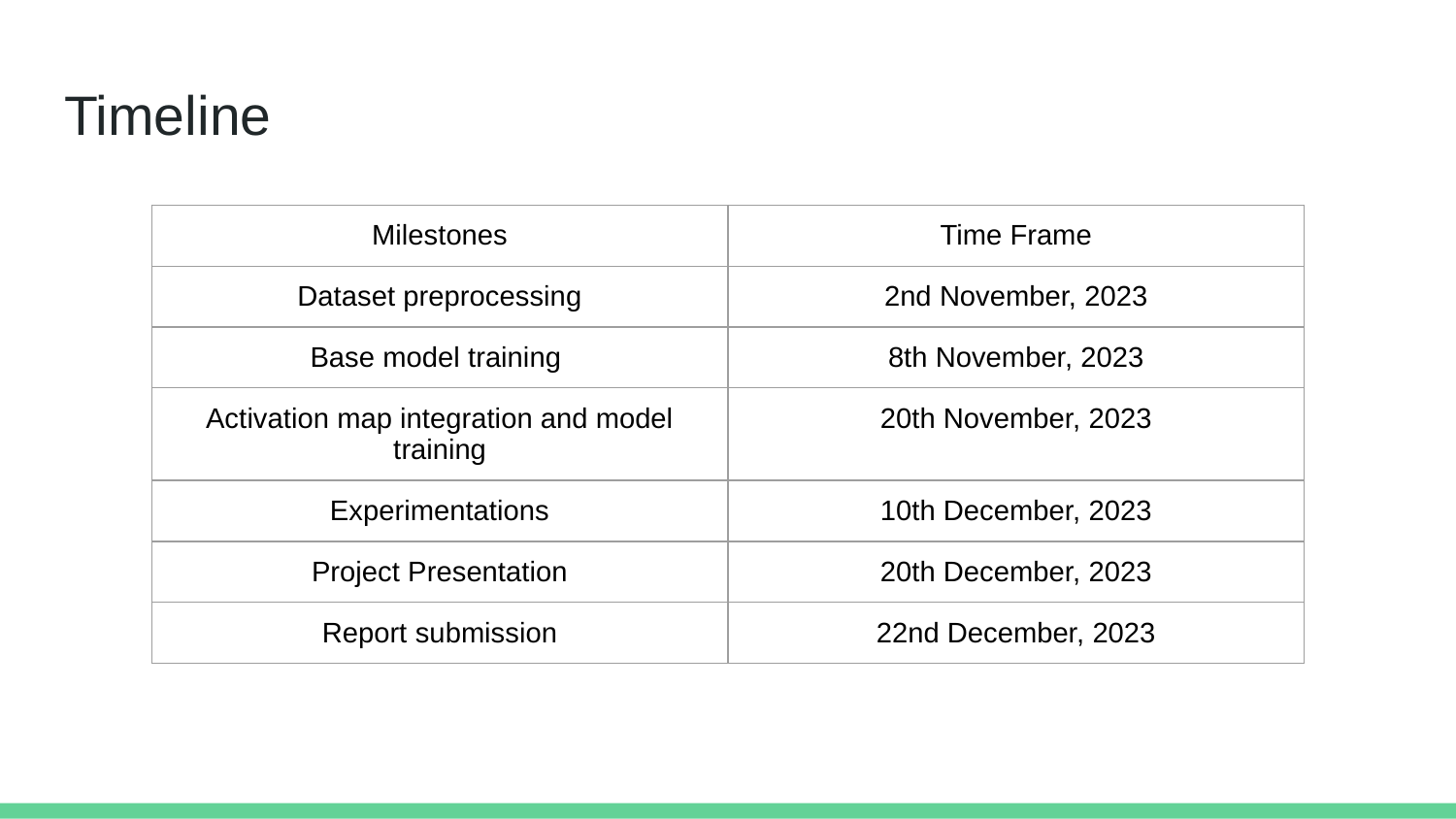

# Timeline
| Milestones | Time Frame |
| --- | --- |
| Dataset preprocessing | 2nd November, 2023 |
| Base model training | 8th November, 2023 |
| Activation map integration and model training | 20th November, 2023 |
| Experimentations | 10th December, 2023 |
| Project Presentation | 20th December, 2023 |
| Report submission | 22nd December, 2023 |